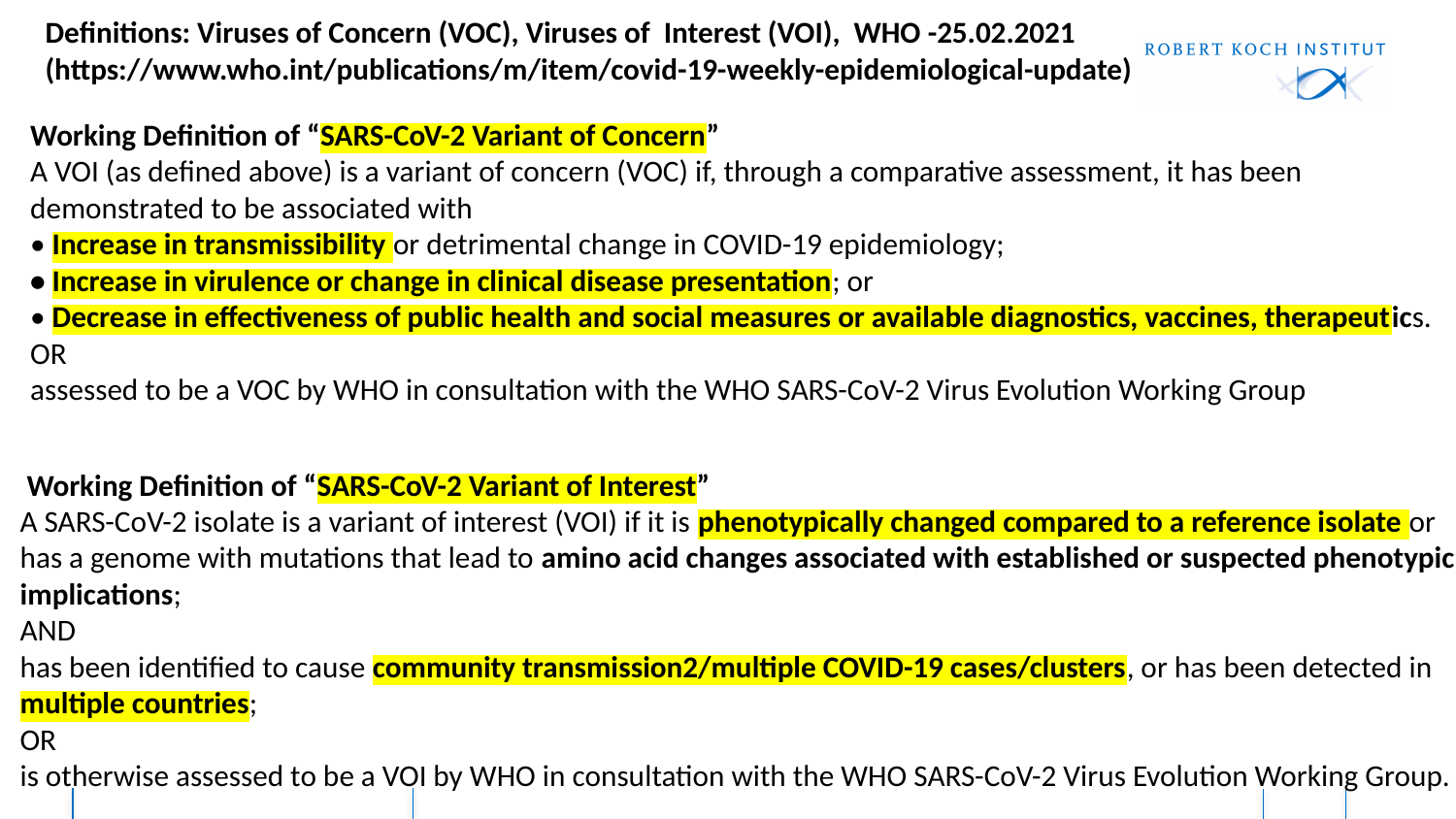

Definitions: Viruses of Concern (VOC), Viruses of  Interest (VOI),  WHO -25.02.2021
(https://www.who.int/publications/m/item/covid-19-weekly-epidemiological-update)

Working Definition of “SARS-CoV-2 Variant of Concern”
A VOI (as defined above) is a variant of concern (VOC) if, through a comparative assessment, it has been demonstrated to be associated with
• Increase in transmissibility or detrimental change in COVID-19 epidemiology;
• Increase in virulence or change in clinical disease presentation; or
• Decrease in effectiveness of public health and social measures or available diagnostics, vaccines, therapeutics.
OR
assessed to be a VOC by WHO in consultation with the WHO SARS-CoV-2 Virus Evolution Working Group
 Working Definition of “SARS-CoV-2 Variant of Interest”
A SARS-CoV-2 isolate is a variant of interest (VOI) if it is phenotypically changed compared to a reference isolate or has a genome with mutations that lead to amino acid changes associated with established or suspected phenotypic implications;
AND
has been identified to cause community transmission2/multiple COVID-19 cases/clusters, or has been detected in multiple countries;
OR
is otherwise assessed to be a VOI by WHO in consultation with the WHO SARS-CoV-2 Virus Evolution Working Group.